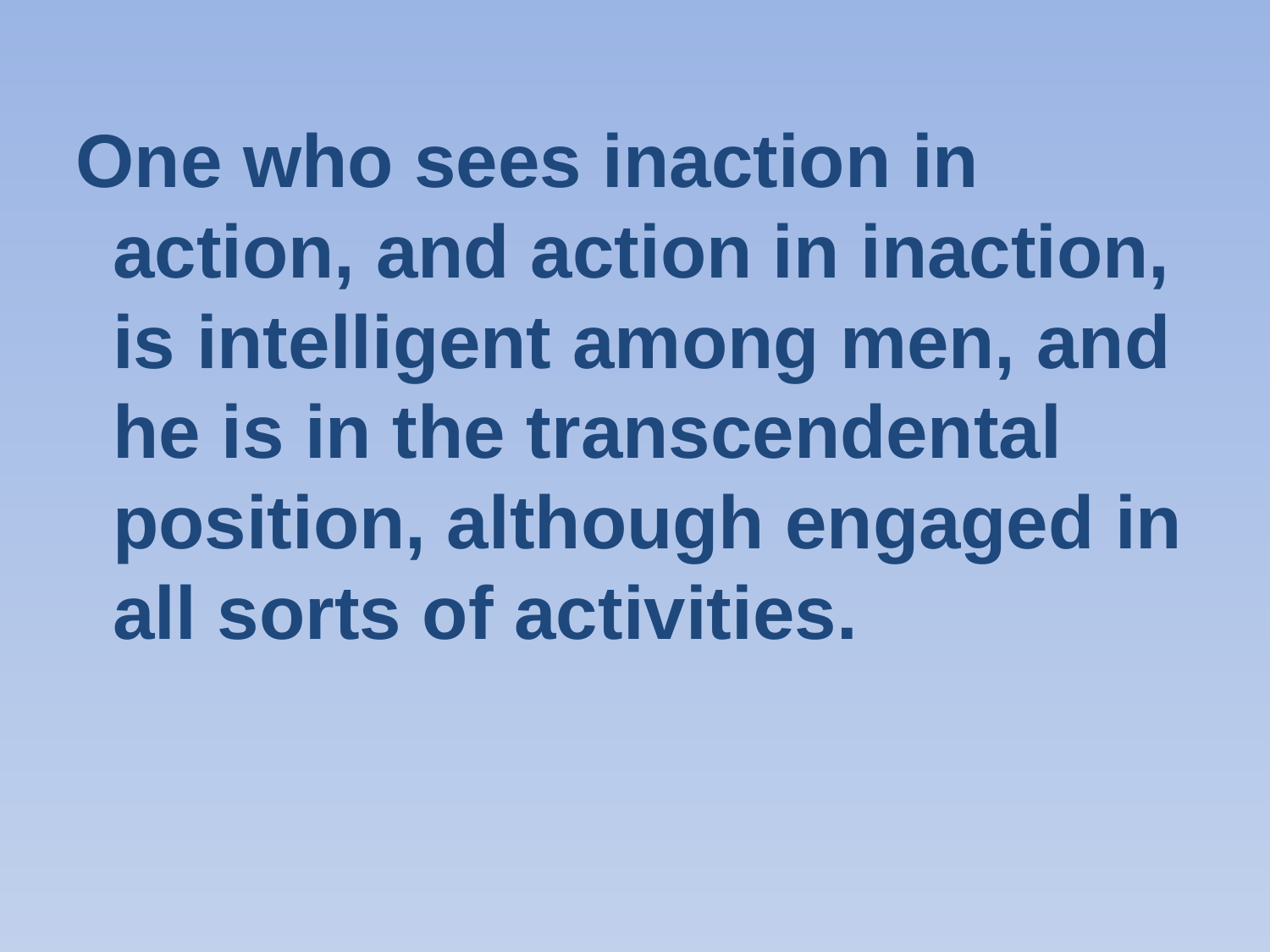

One who sees inaction in action, and action in inaction, is intelligent among men, and he is in the transcendental position, although engaged in all sorts of activities.